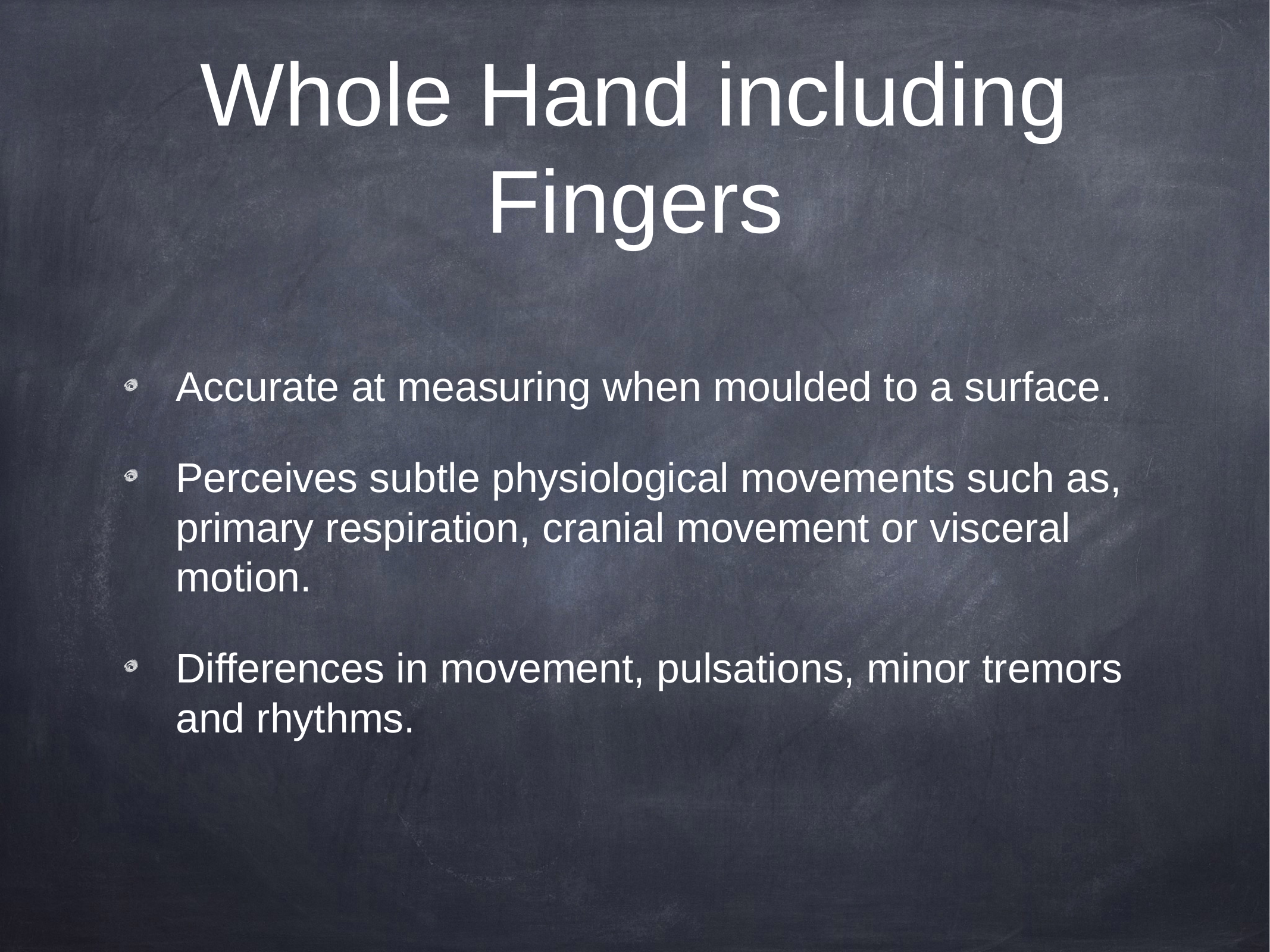

# Whole Hand including Fingers
Accurate at measuring when moulded to a surface.
Perceives subtle physiological movements such as, primary respiration, cranial movement or visceral motion.
Differences in movement, pulsations, minor tremors and rhythms.